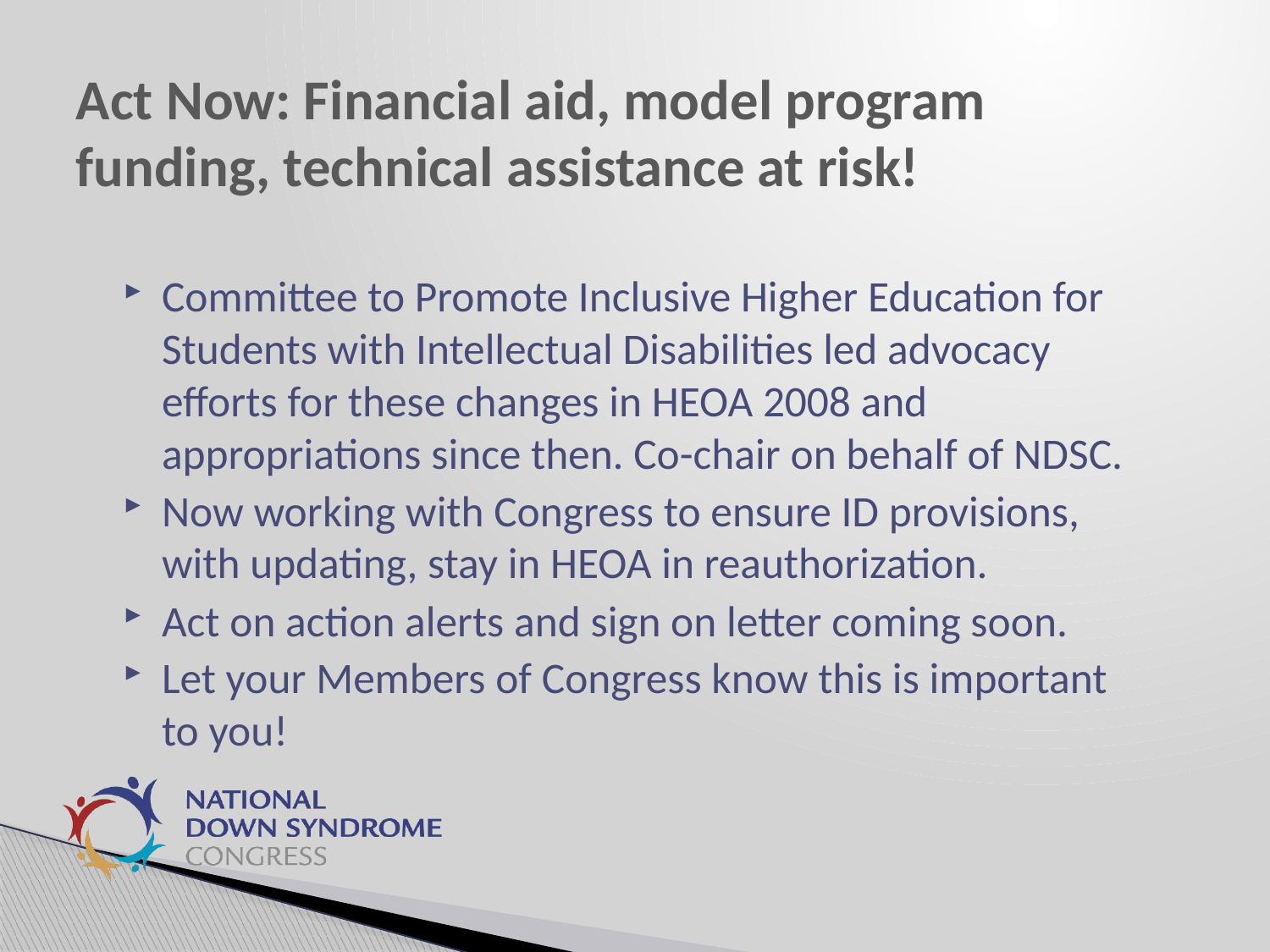

# Act Now: Financial aid, model program funding, technical assistance at risk!
Committee to Promote Inclusive Higher Education for Students with Intellectual Disabilities led advocacy efforts for these changes in HEOA 2008 and appropriations since then. Co-chair on behalf of NDSC.
Now working with Congress to ensure ID provisions, with updating, stay in HEOA in reauthorization.
Act on action alerts and sign on letter coming soon.
Let your Members of Congress know this is important to you!